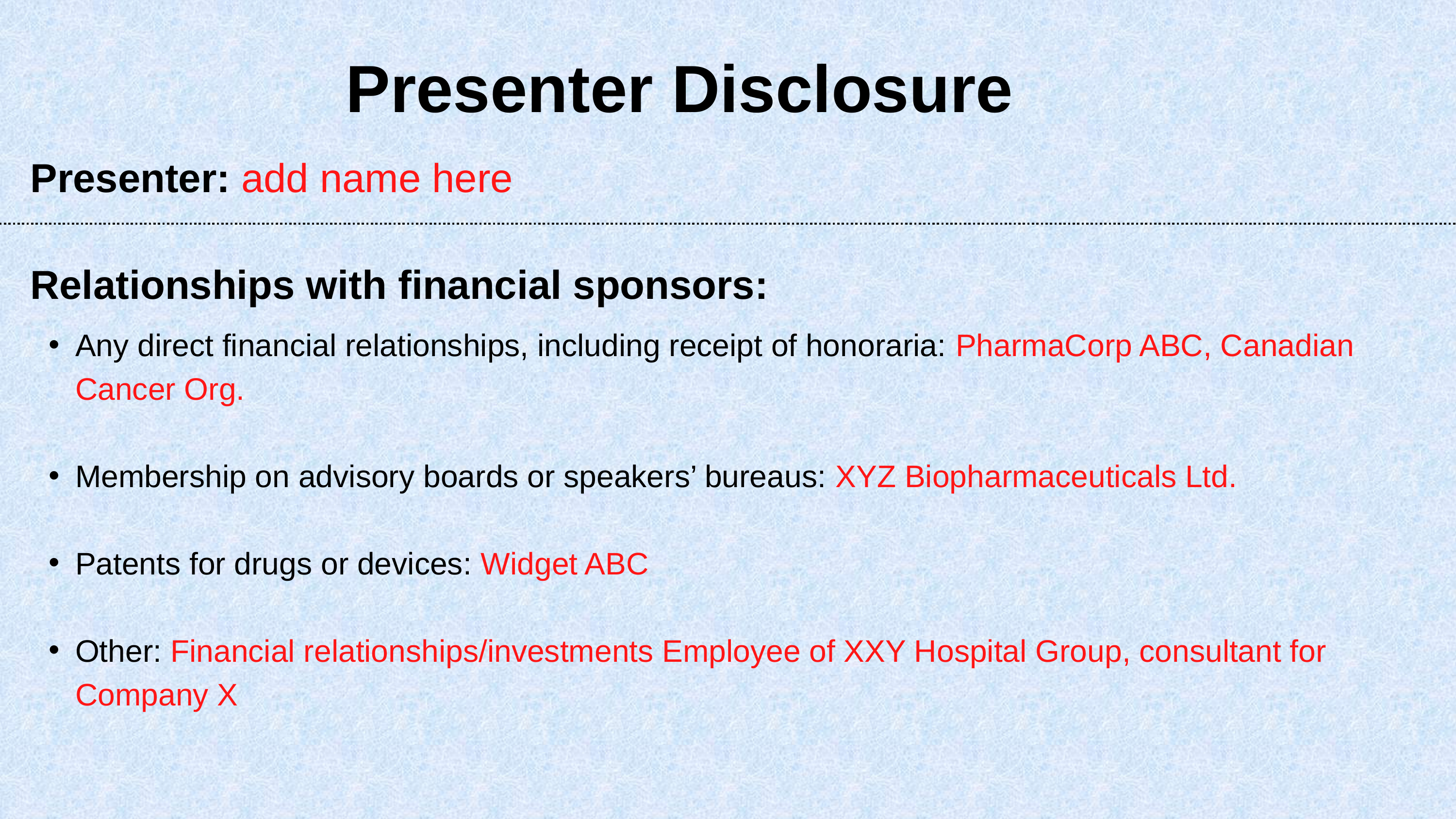

COI – Presenter Disclosure (1)
Presenter Disclosure
Presenter: add name here

Relationships with financial sponsors:
Any direct financial relationships, including receipt of honoraria: PharmaCorp ABC, Canadian Cancer Org.

Membership on advisory boards or speakers’ bureaus: XYZ Biopharmaceuticals Ltd.

Patents for drugs or devices: Widget ABC

Other: Financial relationships/investments Employee of XXY Hospital Group, consultant for Company X